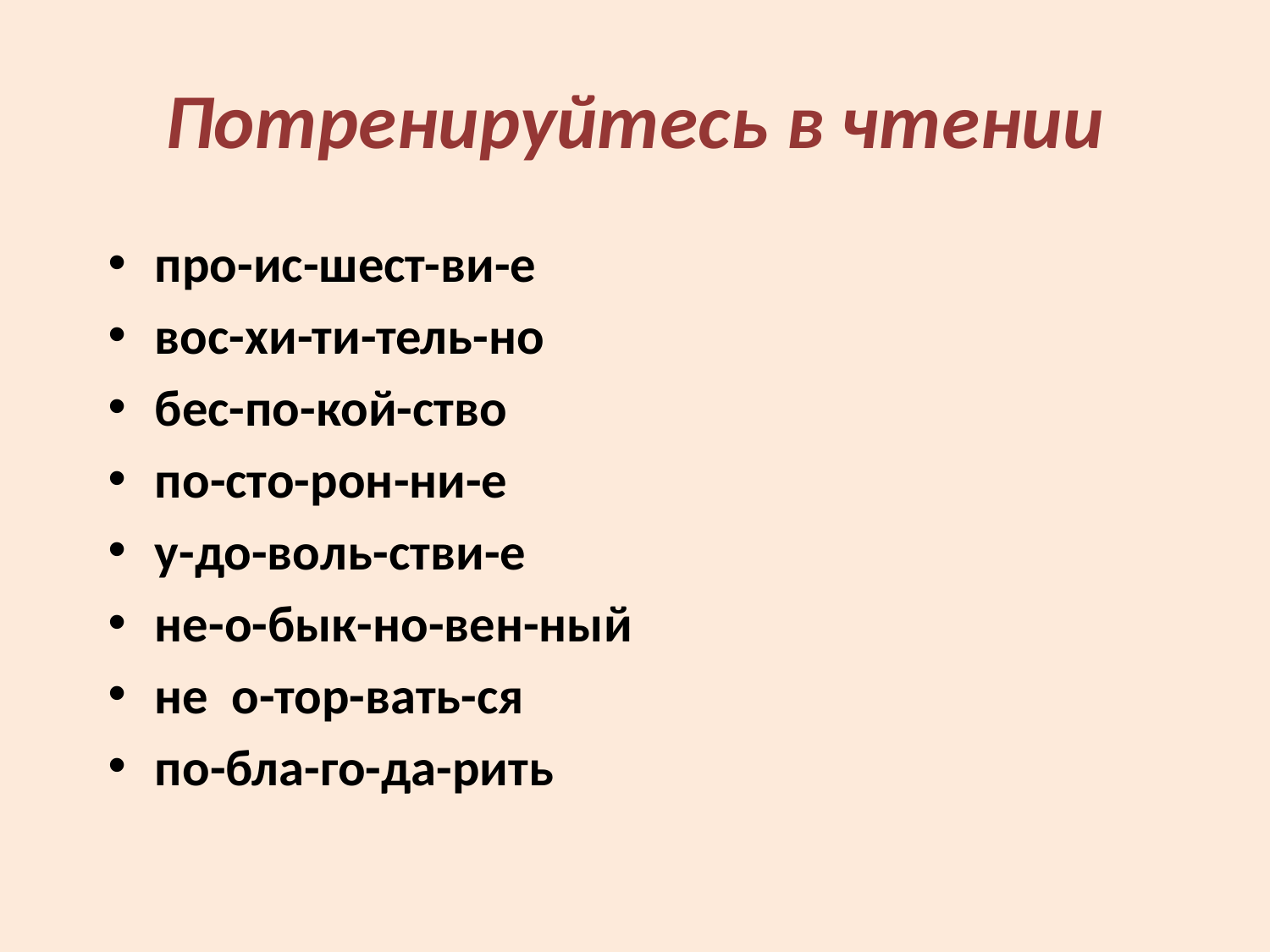

# Потренируйтесь в чтении

про-ис-шест-ви-е
вос-хи-ти-тель-но
бес-по-кой-ство
по-сто-рон-ни-е
у-до-воль-стви-е
не-о-бык-но-вен-ный
не  о-тор-вать-ся
по-бла-го-да-рить